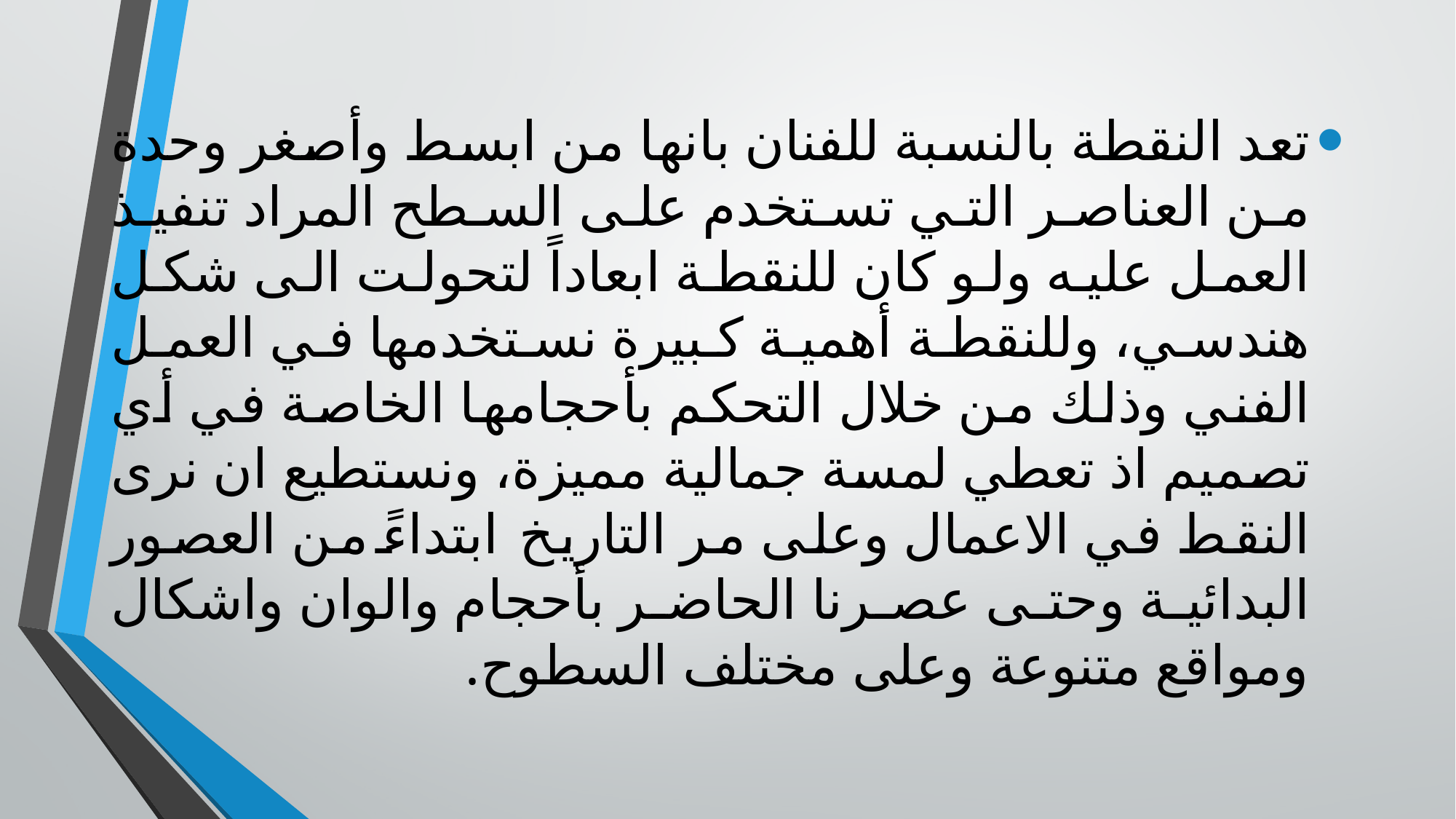

تعد النقطة بالنسبة للفنان بانها من ابسط وأصغر وحدة من العناصر التي تستخدم على السطح المراد تنفيذ العمل عليه ولو كان للنقطة ابعاداً لتحولت الى شكل هندسي، وللنقطة أهمية كبيرة نستخدمها في العمل الفني وذلك من خلال التحكم بأحجامها الخاصة في أي تصميم اذ تعطي لمسة جمالية مميزة، ونستطيع ان نرى النقط في الاعمال وعلى مر التاريخ ابتداءً من العصور البدائية وحتى عصرنا الحاضر بأحجام والوان واشكال ومواقع متنوعة وعلى مختلف السطوح.